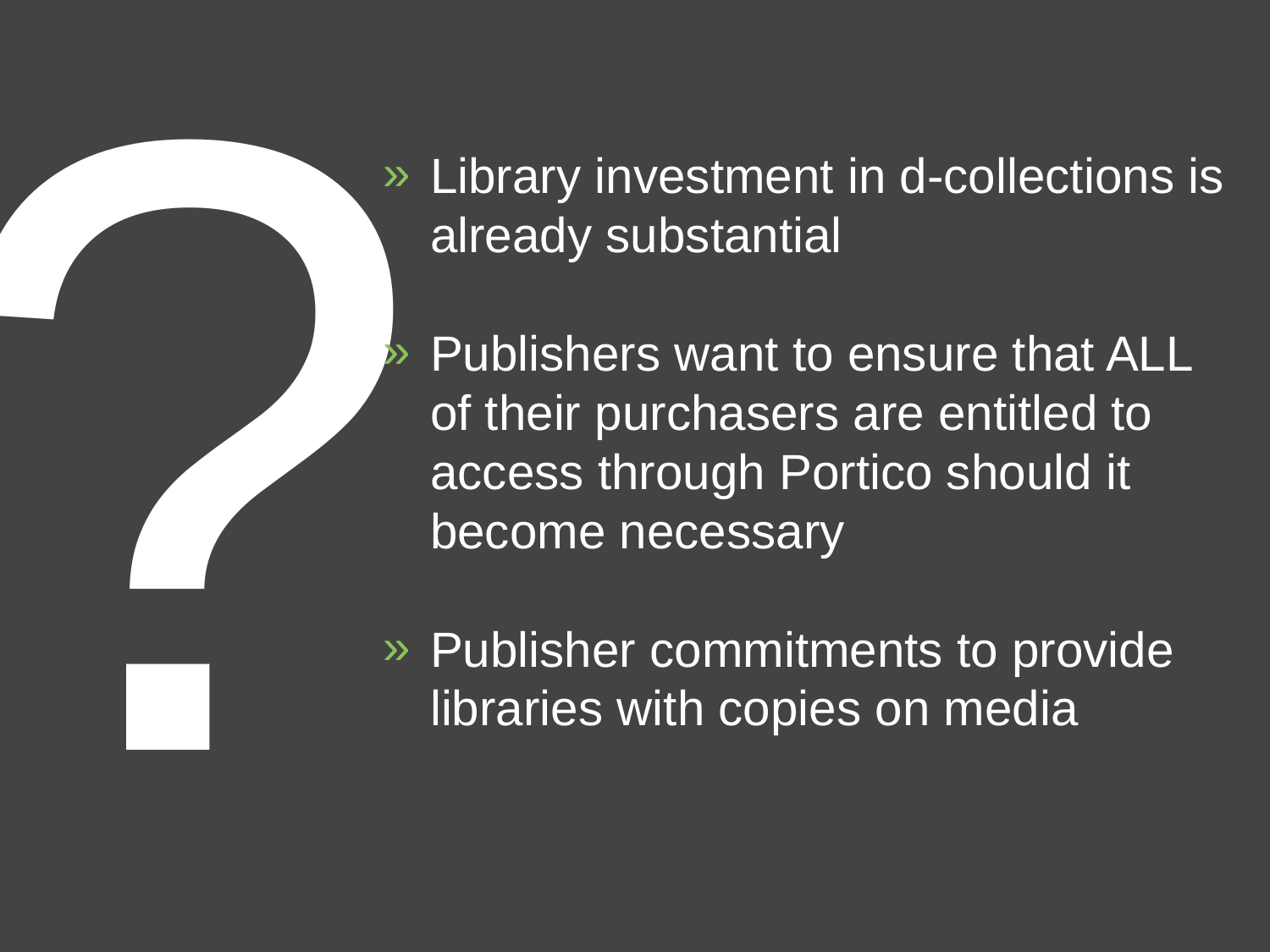

?
Library investment in d-collections is already substantial

Publishers want to ensure that ALL of their purchasers are entitled to access through Portico should it become necessary
Publisher commitments to provide libraries with copies on media